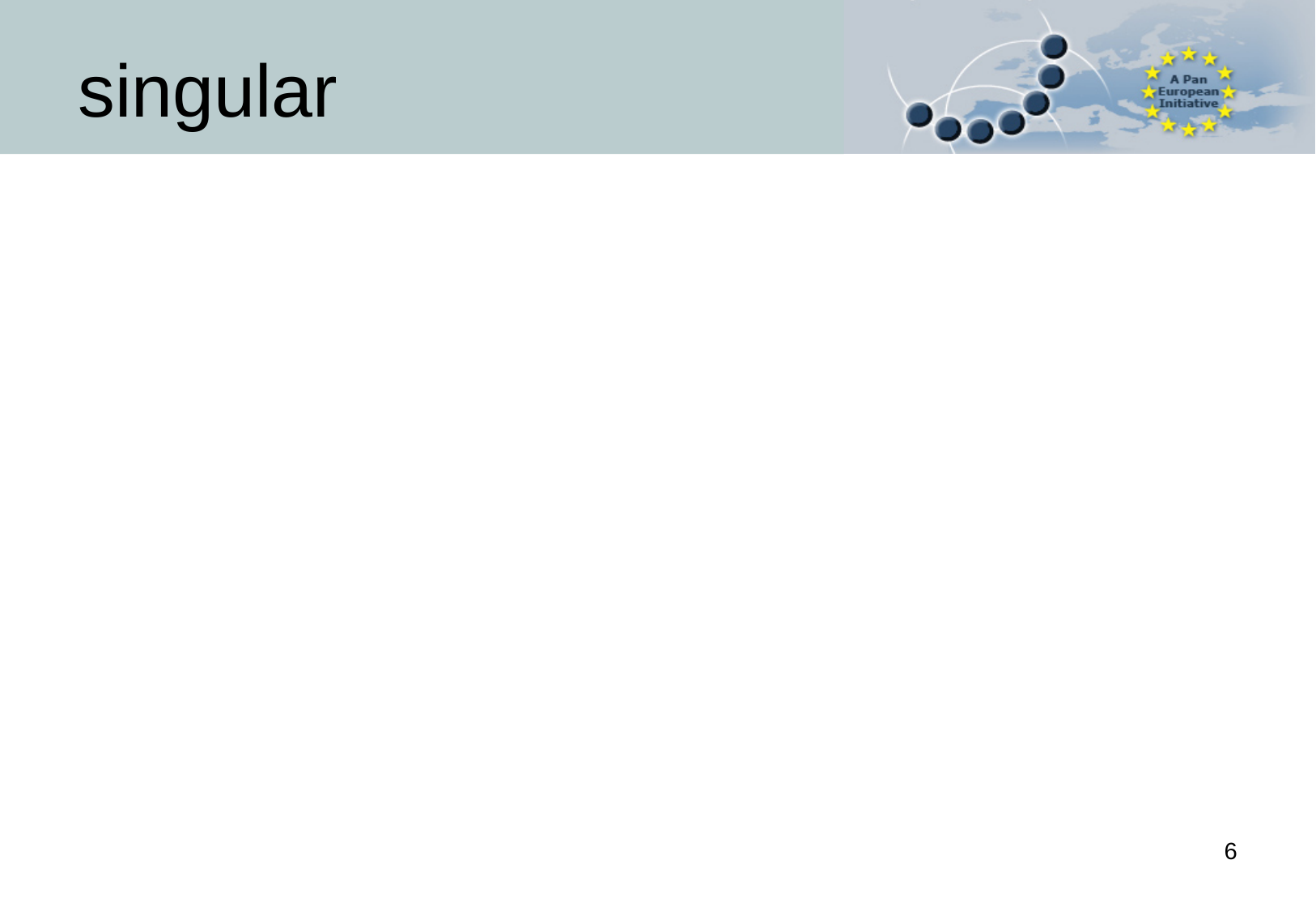

# singular
All these representations can be mapped on one DC:

singular
-DC-4918
	word form indicating that one entity is involved

In full: http://www.isocat.org/datcat/DC-4918
6